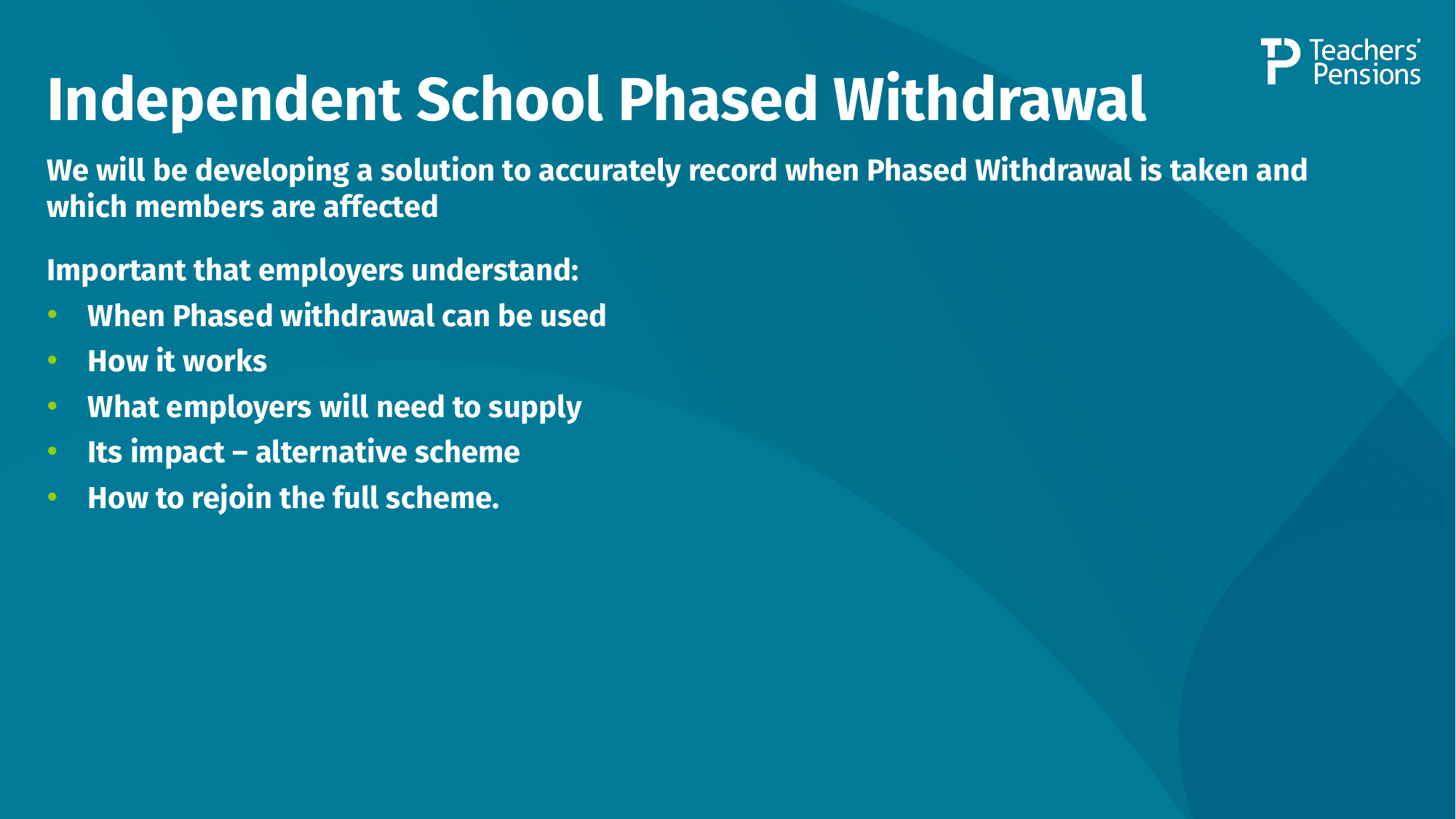

# Independent School Phased Withdrawal
We will be developing a solution to accurately record when Phased Withdrawal is taken and which members are affected
Important that employers understand:
When Phased withdrawal can be used
How it works
What employers will need to supply
Its impact – alternative scheme
How to rejoin the full scheme.